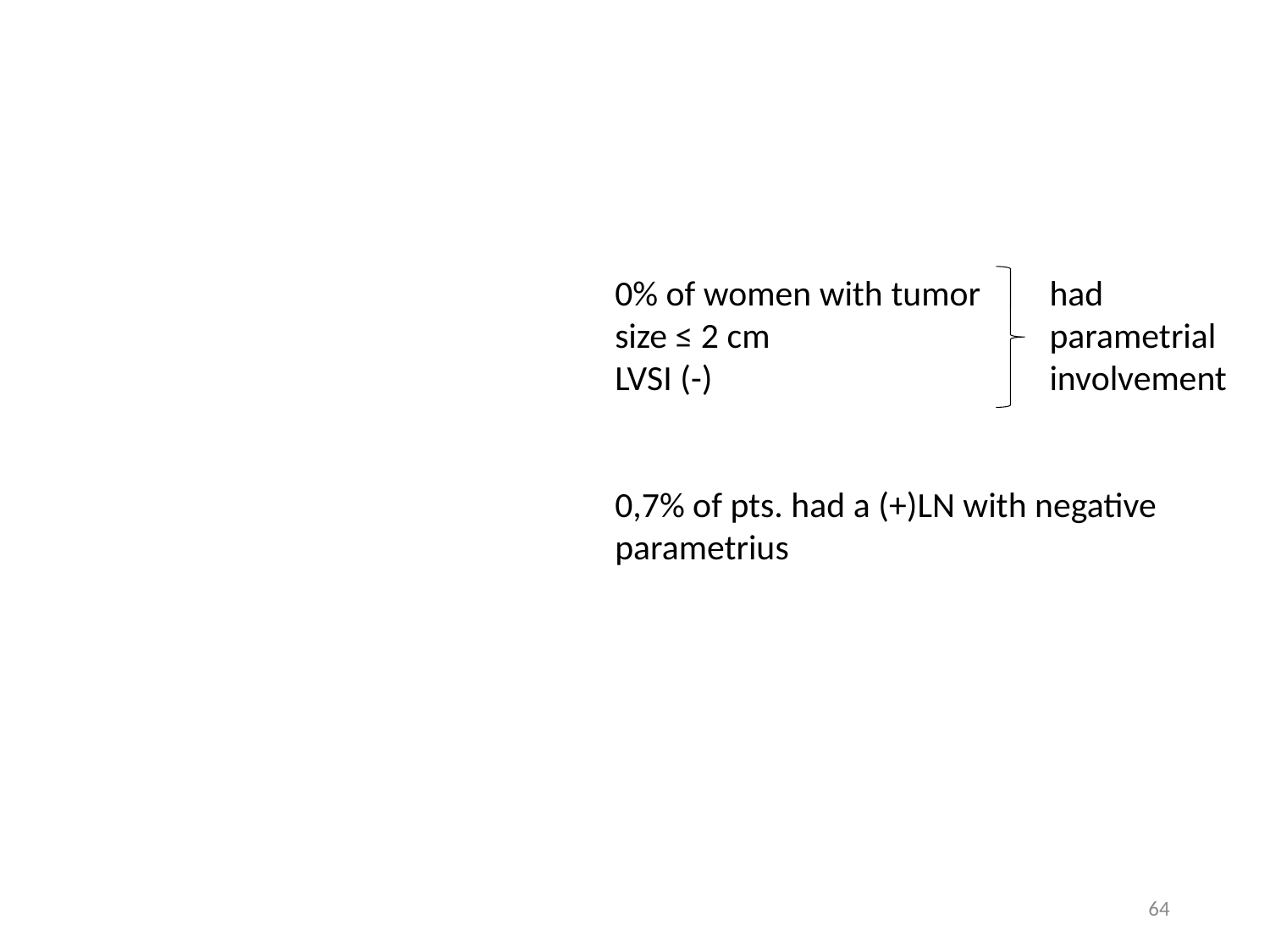

had parametrial involvement
0% of women with tumor size ≤ 2 cm
LVSI (-)

0,7% of pts. had a (+)LN with negative parametrius
64